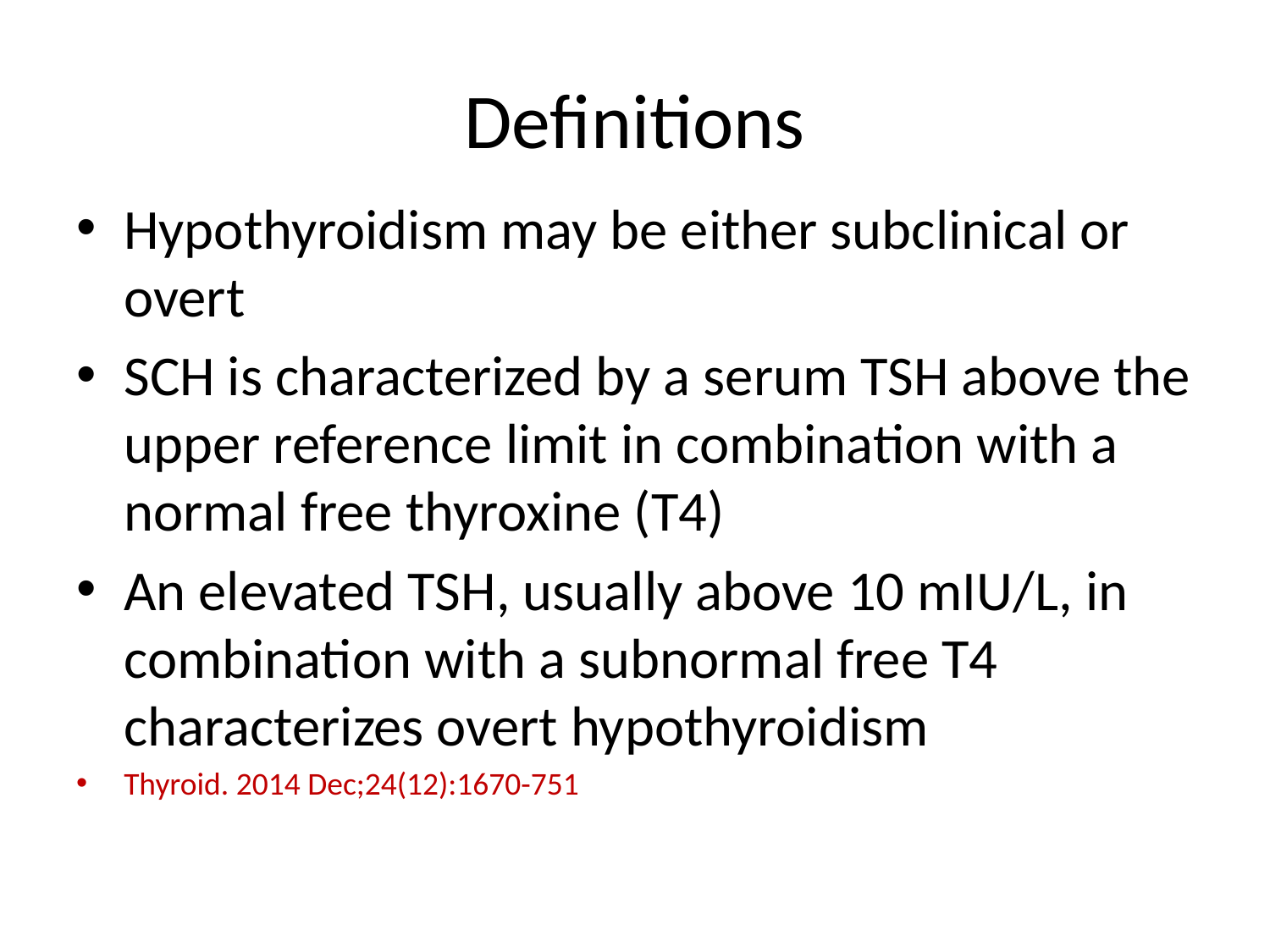

# Definitions
Hypothyroidism may be either subclinical or overt
SCH is characterized by a serum TSH above the upper reference limit in combination with a normal free thyroxine (T4)
An elevated TSH, usually above 10 mIU/L, in combination with a subnormal free T4 characterizes overt hypothyroidism
Thyroid. 2014 Dec;24(12):1670-751